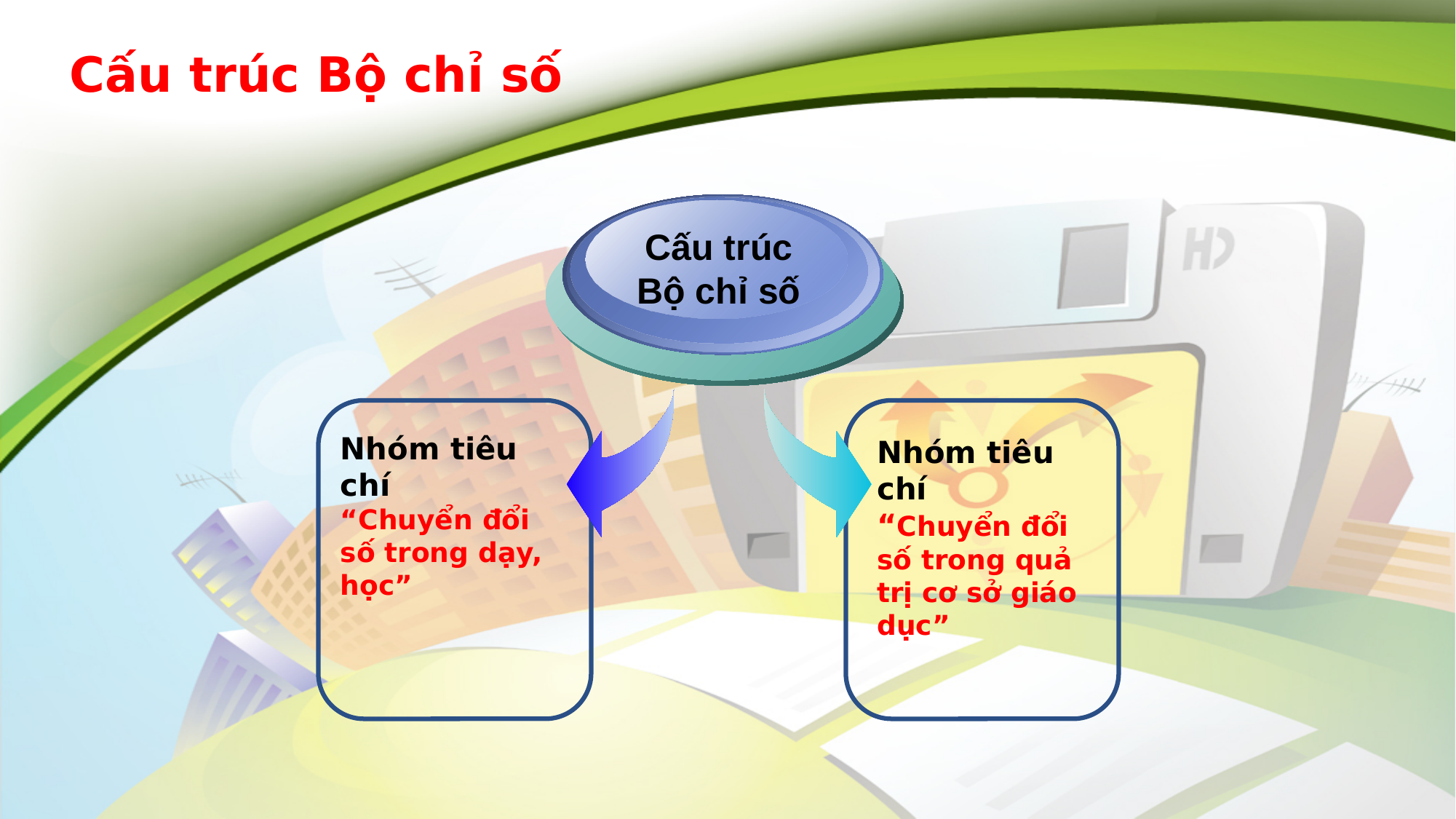

# Cấu trúc Bộ chỉ số

Cấu trúc
Bộ chỉ số

Nhóm tiêu chí
“Chuyển đổi số trong dạy, học”
Nhóm tiêu chí
“Chuyển đổi số trong quả trị cơ sở giáo dục”